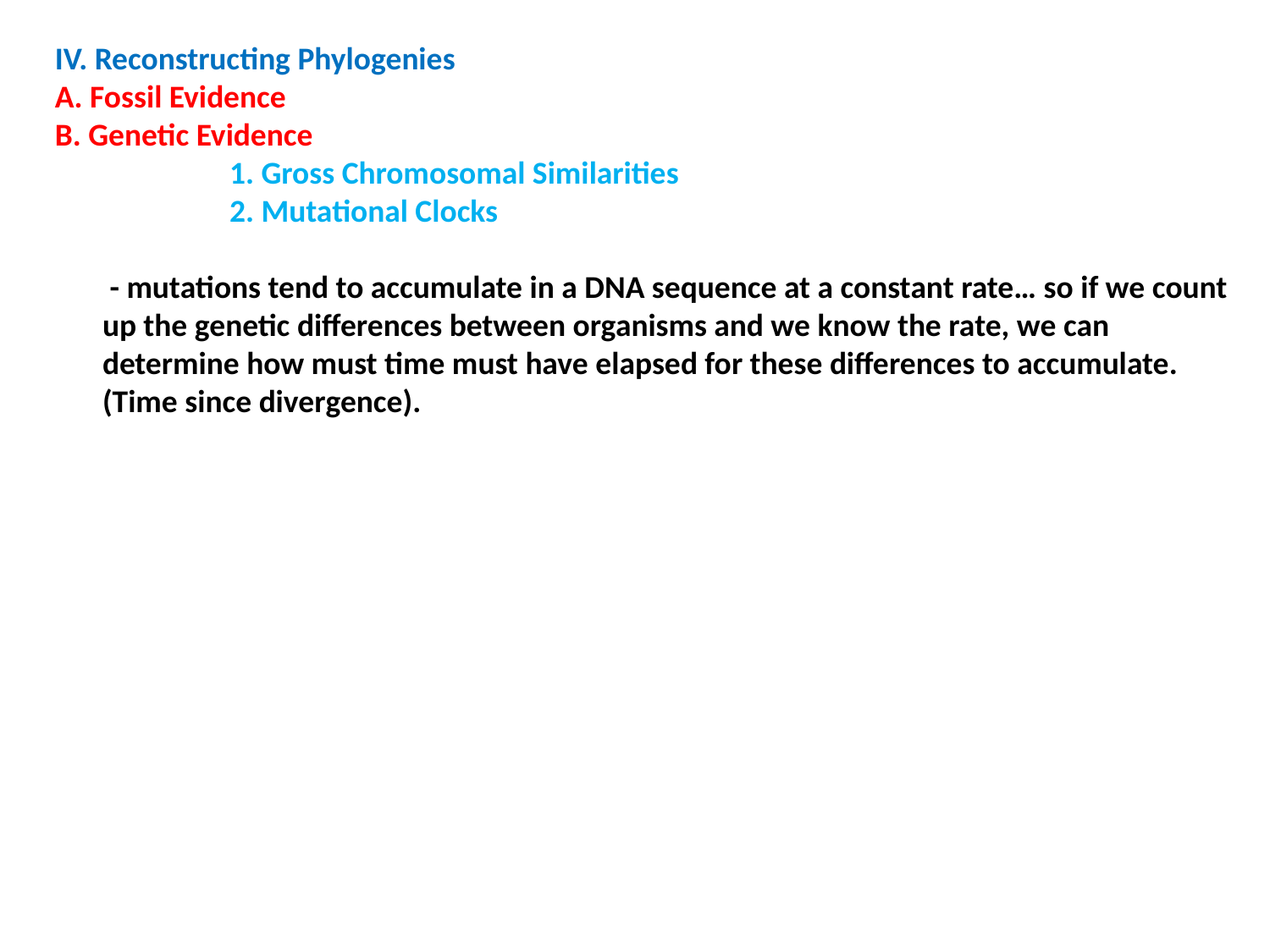

IV. Reconstructing Phylogenies
A. Fossil Evidence
B. Genetic Evidence
		1. Gross Chromosomal Similarities
		2. Mutational Clocks

	 - mutations tend to accumulate in a DNA sequence at a constant rate… so if we count up the genetic differences between organisms and we know the rate, we can determine how must time must have elapsed for these differences to accumulate. (Time since divergence).